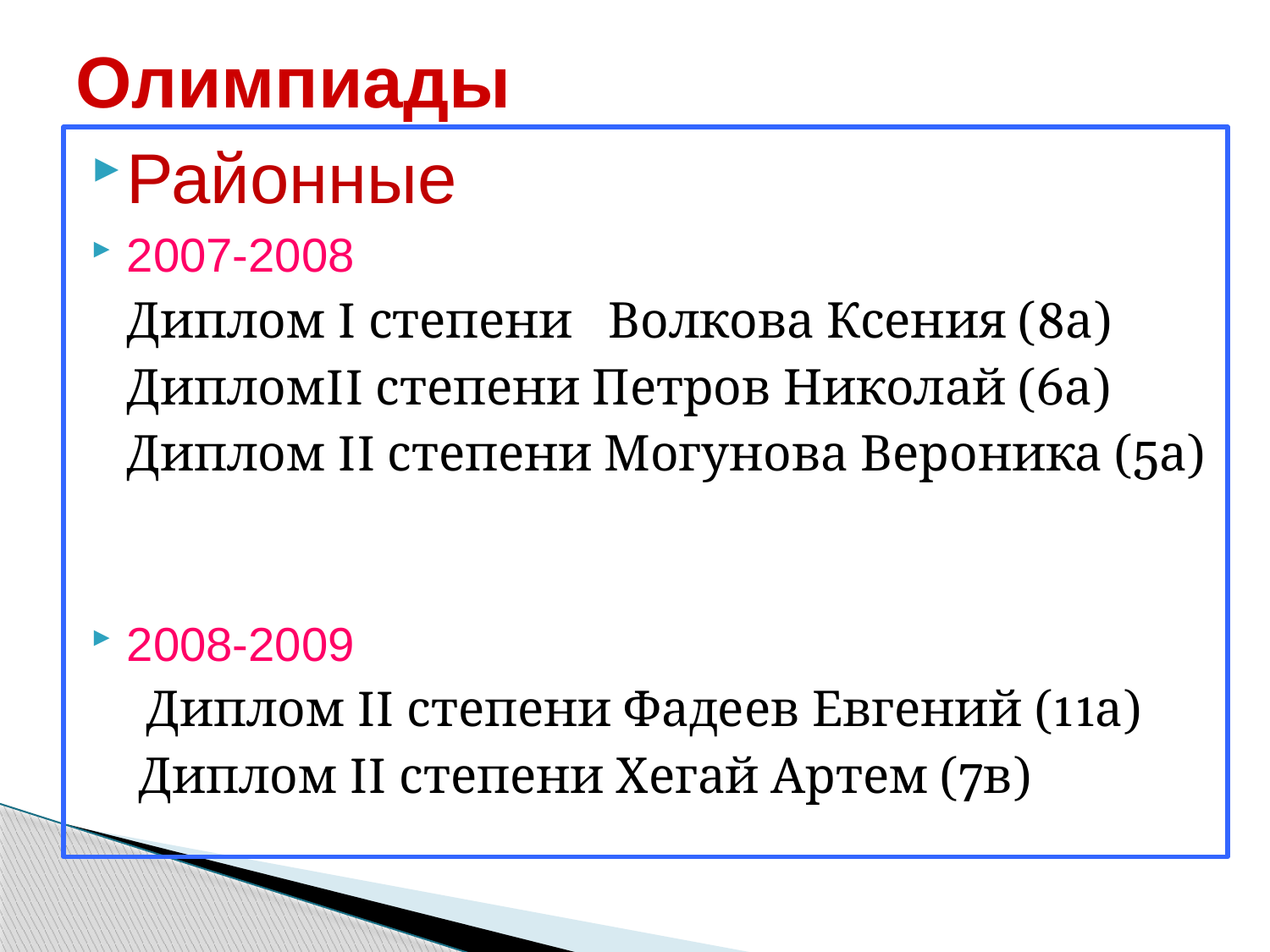

# Олимпиады
Районные
2007-2008
   Диплом I степени   Волкова Ксения (8а)
   ДипломII степени Петров Николай (6а)
   Диплом II степени Могунова Вероника (5а)

2008-2009
    Диплом II степени Фадеев Евгений (11а)
    Диплом II степени Хегай Артем (7в)